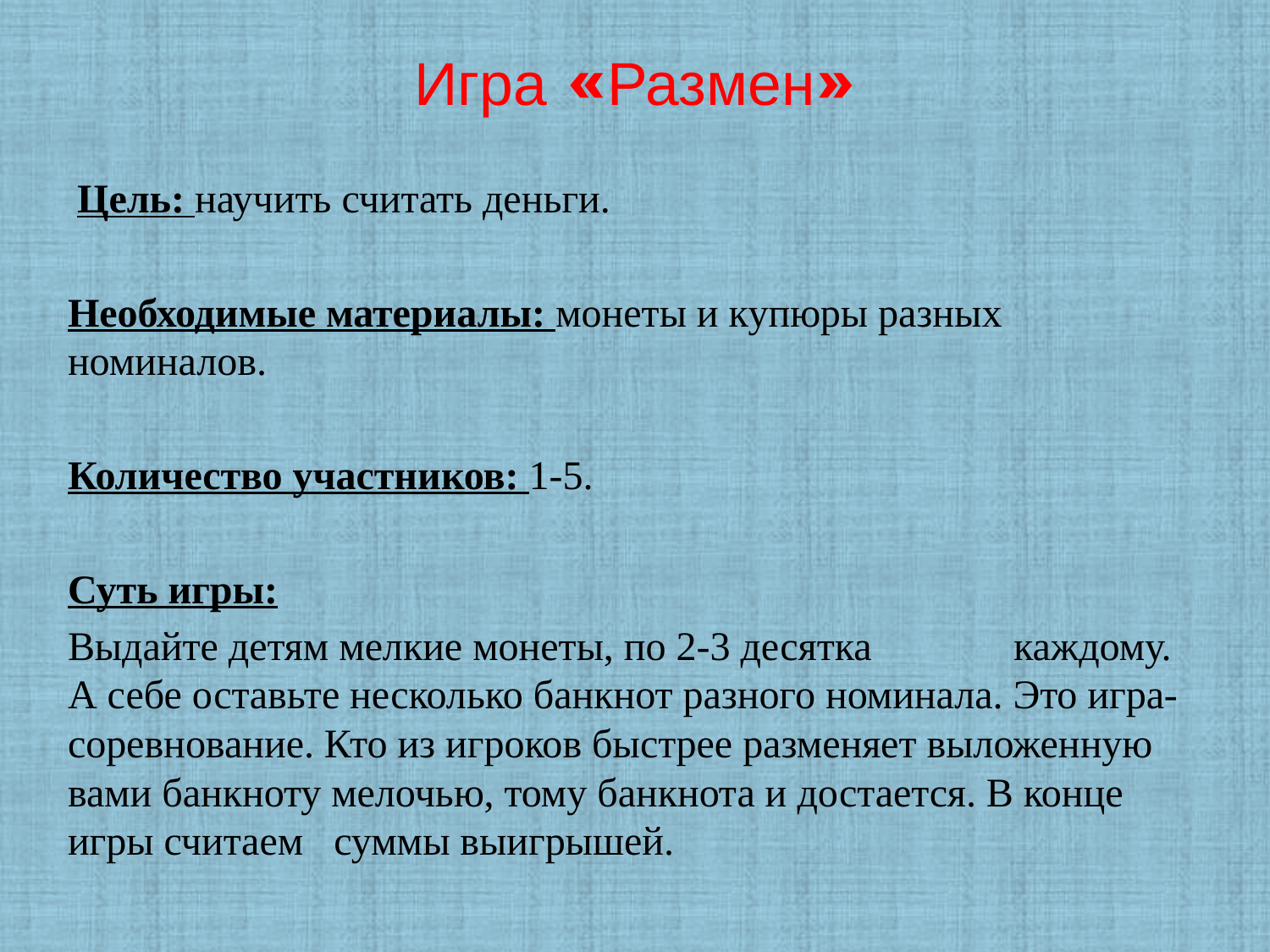

# Игра «Размен»
 Цель: научить считать деньги.

Необходимые материалы: монеты и купюры разных номиналов.

Количество участников: 1-5.

Суть игры:
Выдайте детям мелкие монеты, по 2-3 десятка              каждому. А себе оставьте несколько банкнот разного номинала. Это игра-соревнование. Кто из игроков быстрее разменяет выложенную вами банкноту мелочью, тому банкнота и достается. В конце игры считаем   суммы выигрышей.